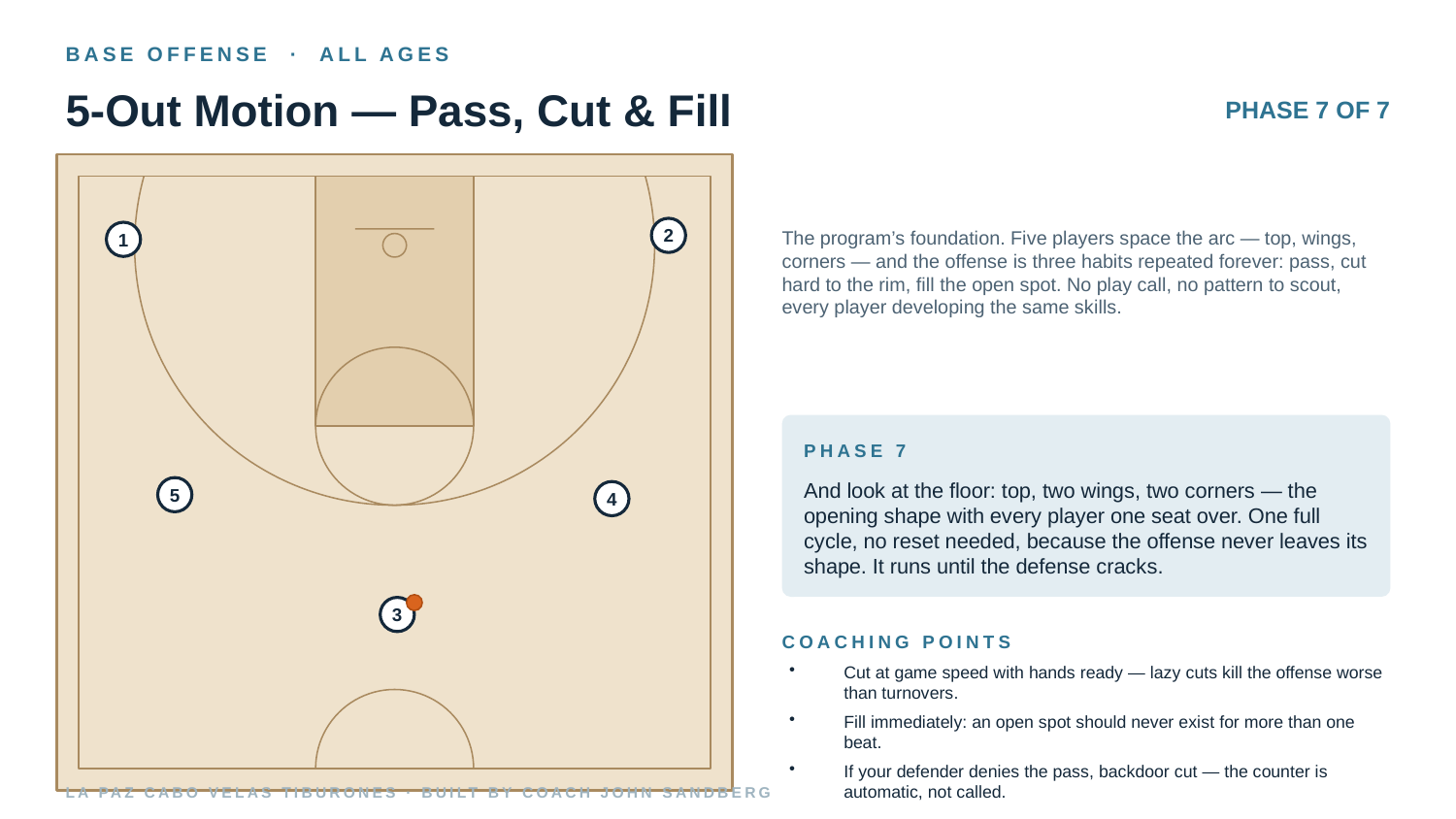

BASE OFFENSE  ·  ALL AGES
5-Out Motion — Pass, Cut & Fill
PHASE 7 OF 7

The program’s foundation. Five players space the arc — top, wings, corners — and the offense is three habits repeated forever: pass, cut hard to the rim, fill the open spot. No play call, no pattern to scout, every player developing the same skills.

2

1

PHASE 7
And look at the floor: top, two wings, two corners — the opening shape with every player one seat over. One full cycle, no reset needed, because the offense never leaves its shape. It runs until the defense cracks.

5

4

3

COACHING POINTS
Cut at game speed with hands ready — lazy cuts kill the offense worse than turnovers.
Fill immediately: an open spot should never exist for more than one beat.
If your defender denies the pass, backdoor cut — the counter is automatic, not called.

LA PAZ CABO VELAS TIBURONES · BUILT BY COACH JOHN SANDBERG